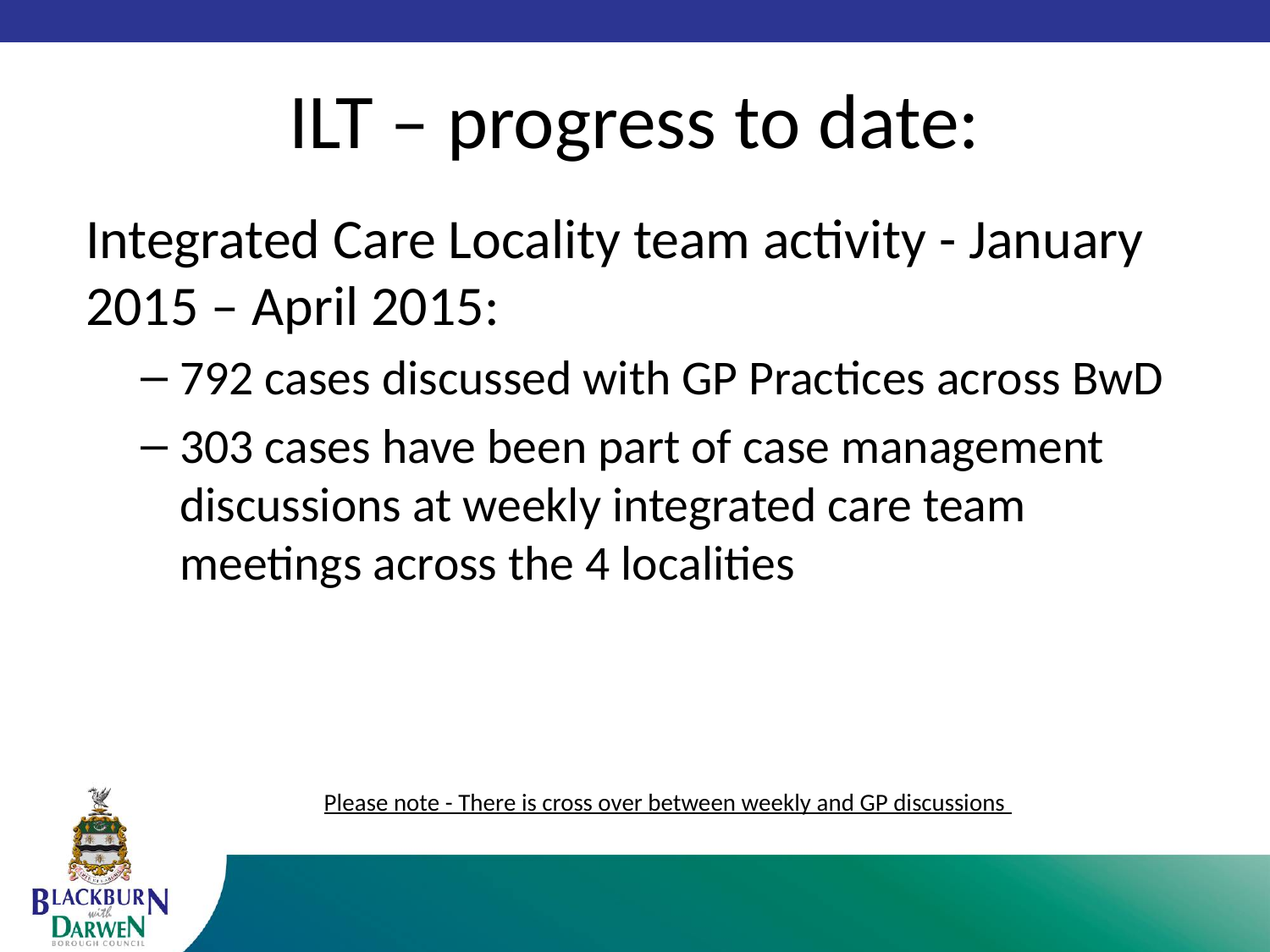

# ILT – progress to date:
Integrated Care Locality team activity - January 2015 – April 2015:
792 cases discussed with GP Practices across BwD
303 cases have been part of case management discussions at weekly integrated care team meetings across the 4 localities

Please note - There is cross over between weekly and GP discussions